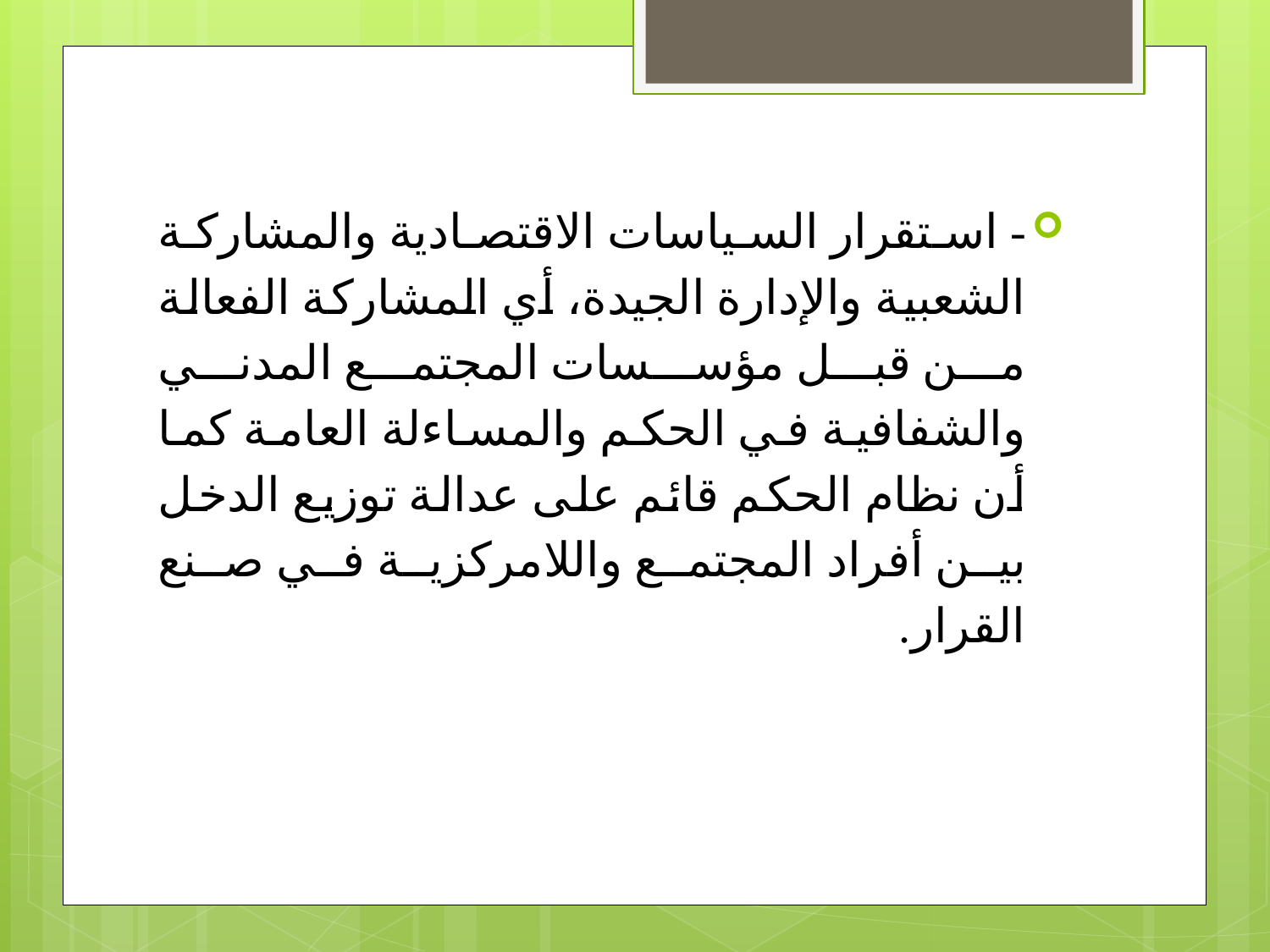

- استقرار السياسات الاقتصادية والمشاركة الشعبية والإدارة الجيدة، أي المشاركة الفعالة من قبل مؤسسات المجتمع المدني والشفافية في الحكم والمساءلة العامة كما أن نظام الحكم قائم على عدالة توزيع الدخل بين أفراد المجتمع واللامركزية في صنع القرار.